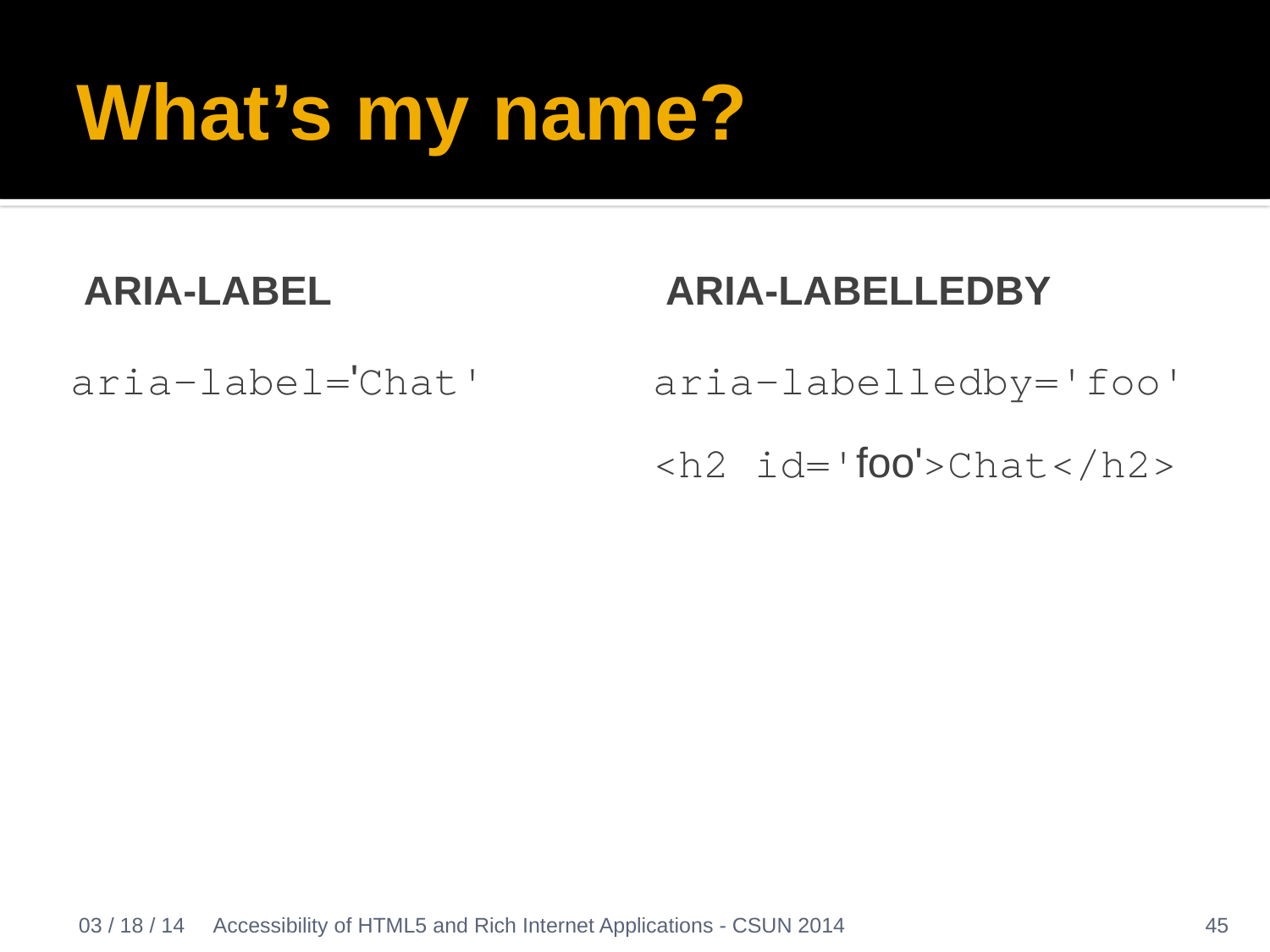

# What’s my name?
Aria-label
Aria-labelledby
aria-label='Chat'
aria-labelledby='foo'
<h2 id='foo'>Chat</h2>
03 / 18 / 14
Accessibility of HTML5 and Rich Internet Applications - CSUN 2014
45